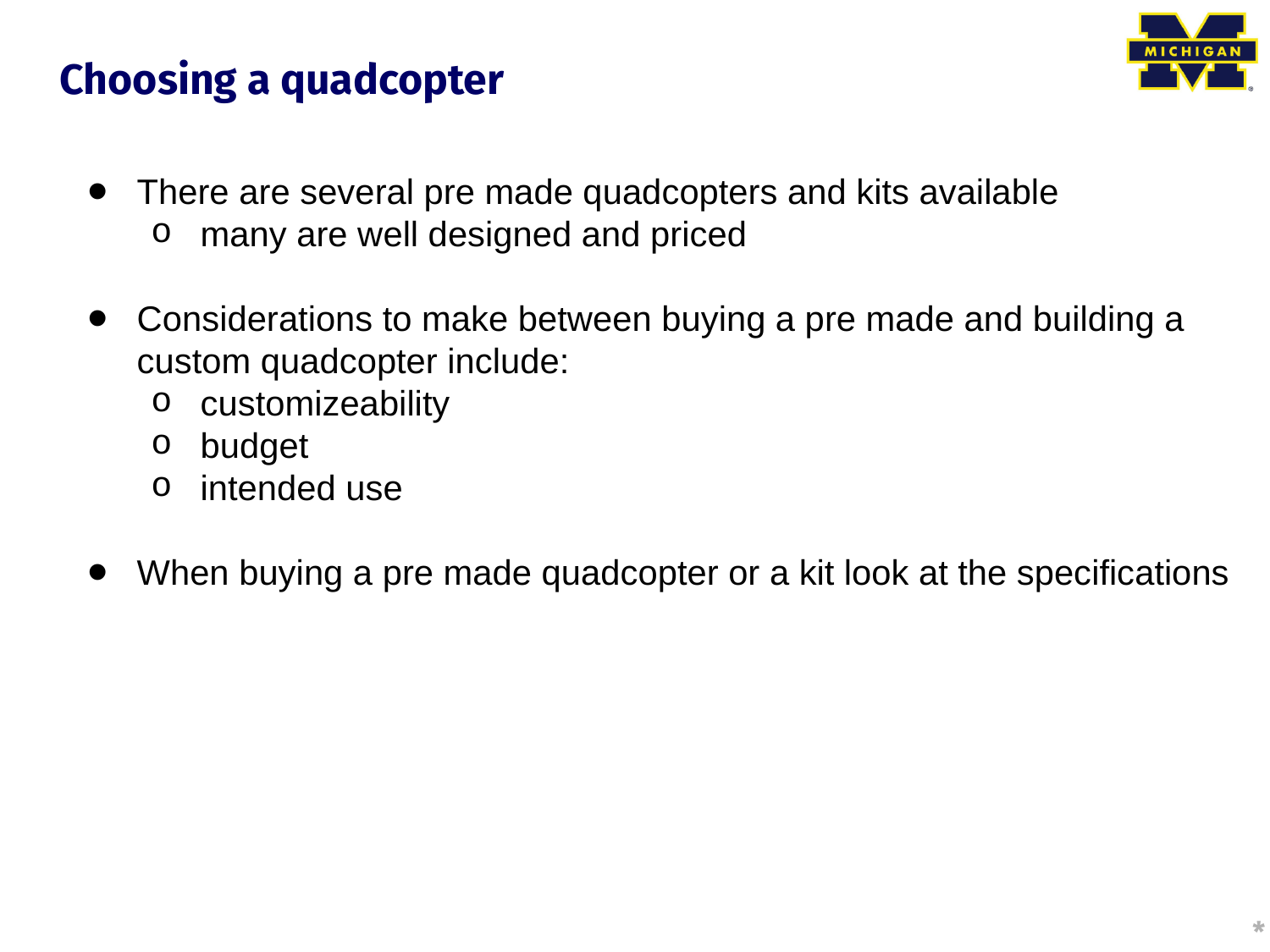

# Choosing a quadcopter
There are several pre made quadcopters and kits available
many are well designed and priced

Considerations to make between buying a pre made and building a custom quadcopter include:
customizeability
budget
intended use

When buying a pre made quadcopter or a kit look at the specifications
*